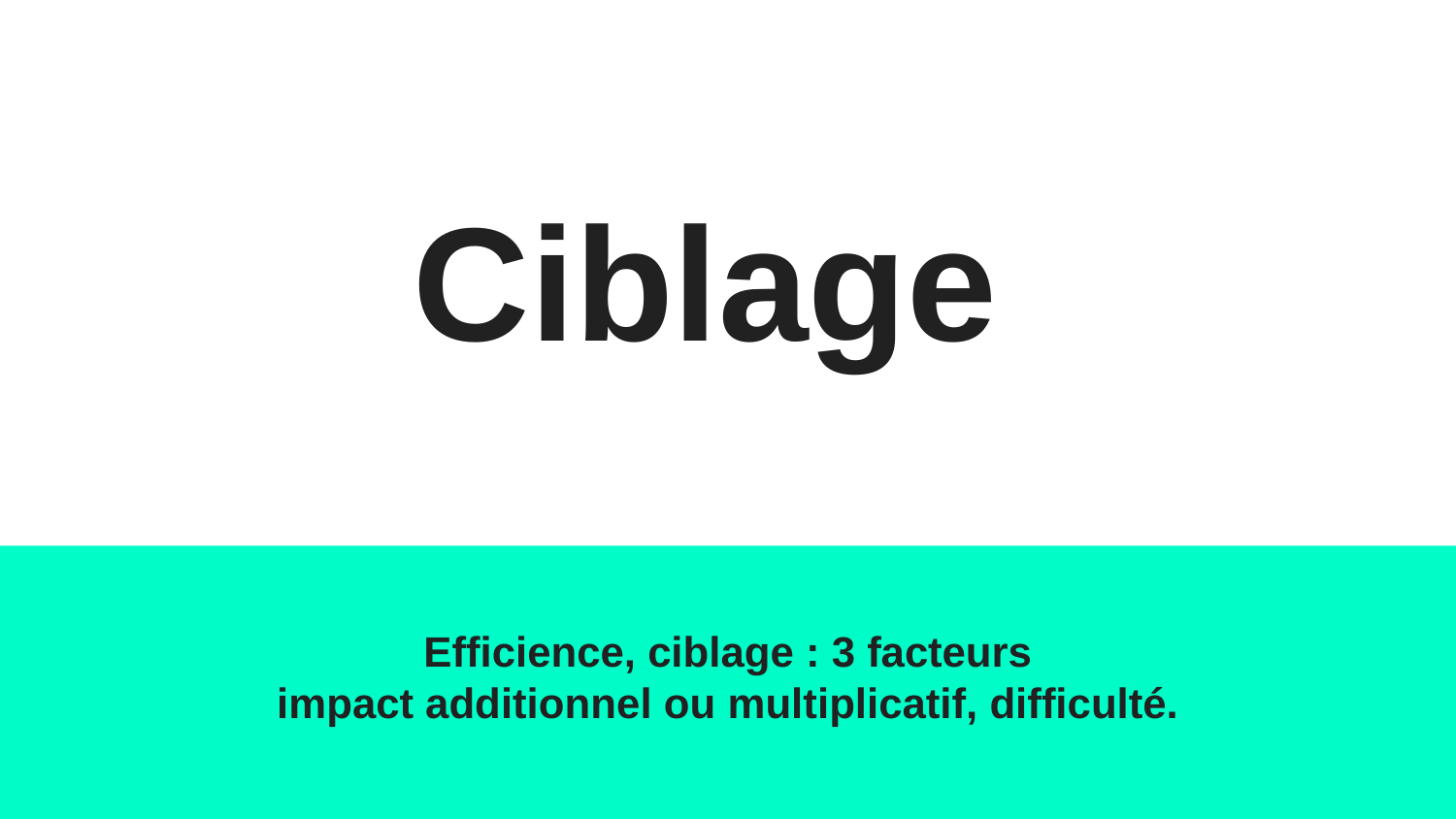

# Ciblage
Efficience, ciblage : 3 facteurs
impact additionnel ou multiplicatif, difficulté.